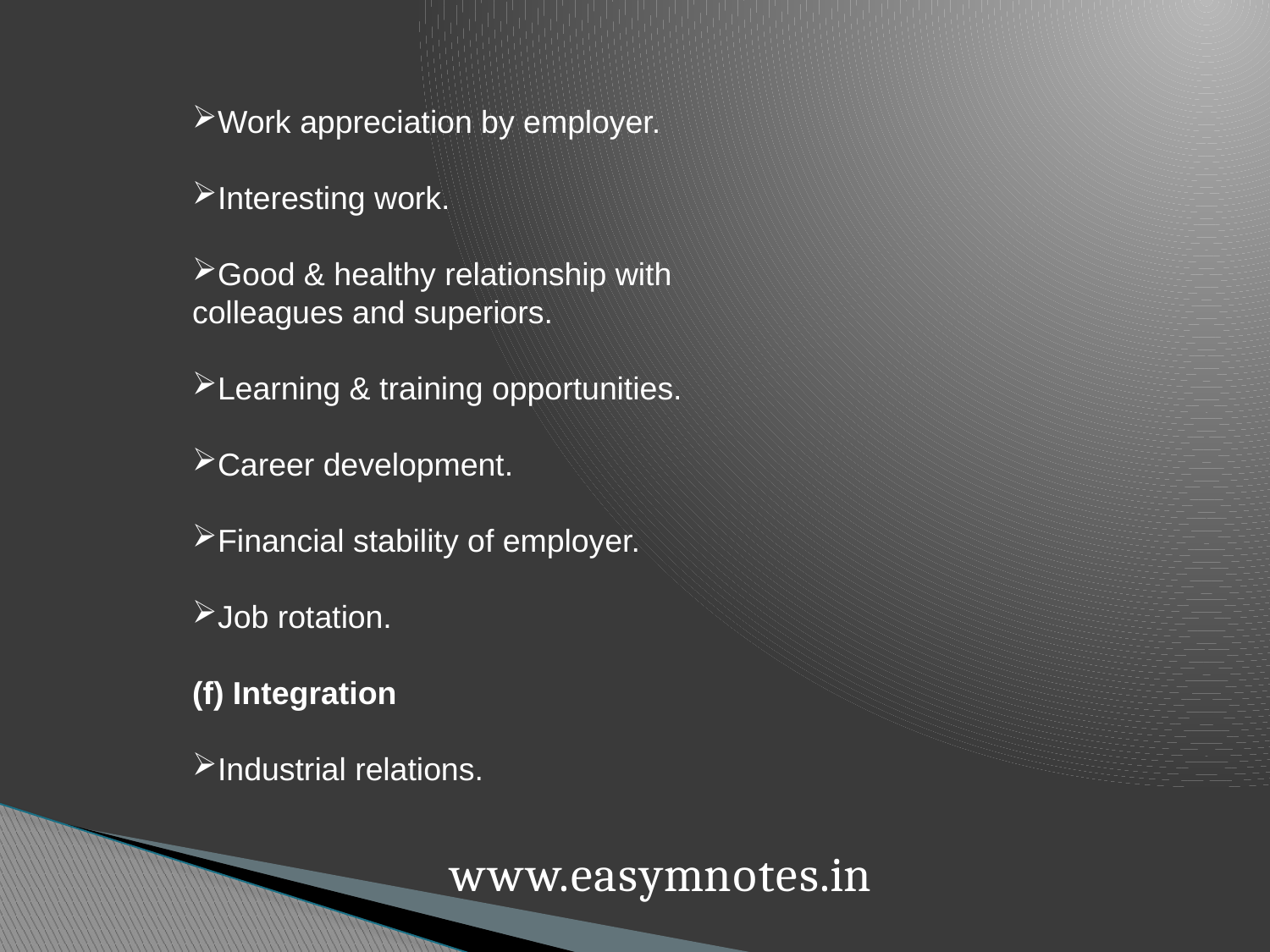

Work appreciation by employer.

Interesting work.

Good & healthy relationship with colleagues and superiors.

Learning & training opportunities.

Career development.

Financial stability of employer.

Job rotation.

(f) Integration

Industrial relations.
www.easymnotes.in